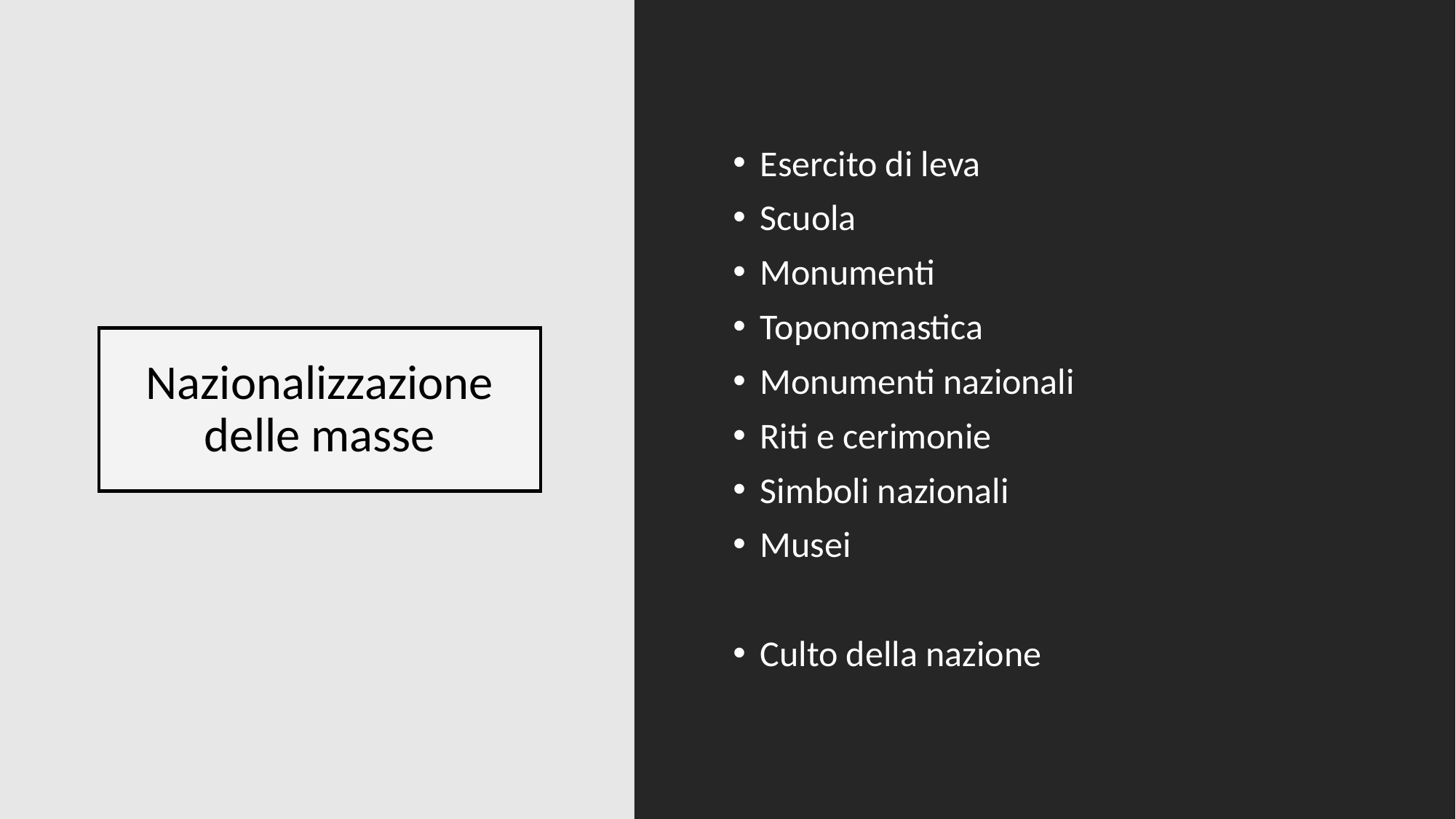

Esercito di leva
Scuola
Monumenti
Toponomastica
Monumenti nazionali
Riti e cerimonie
Simboli nazionali
Musei

Culto della nazione
# Nazionalizzazione delle masse